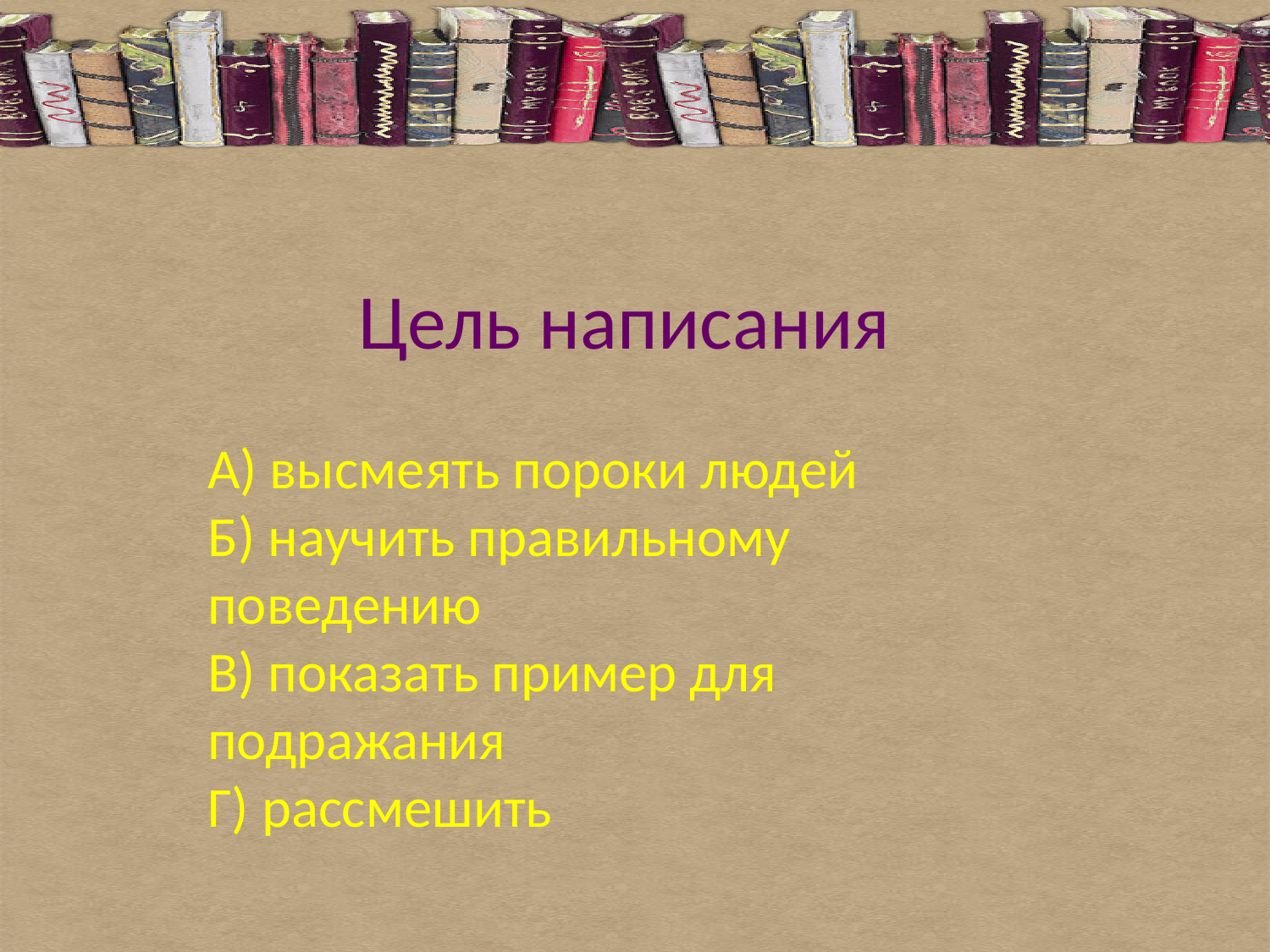

# Цель написания
А) высмеять пороки людей
Б) научить правильному поведению
В) показать пример для подражания
Г) рассмешить